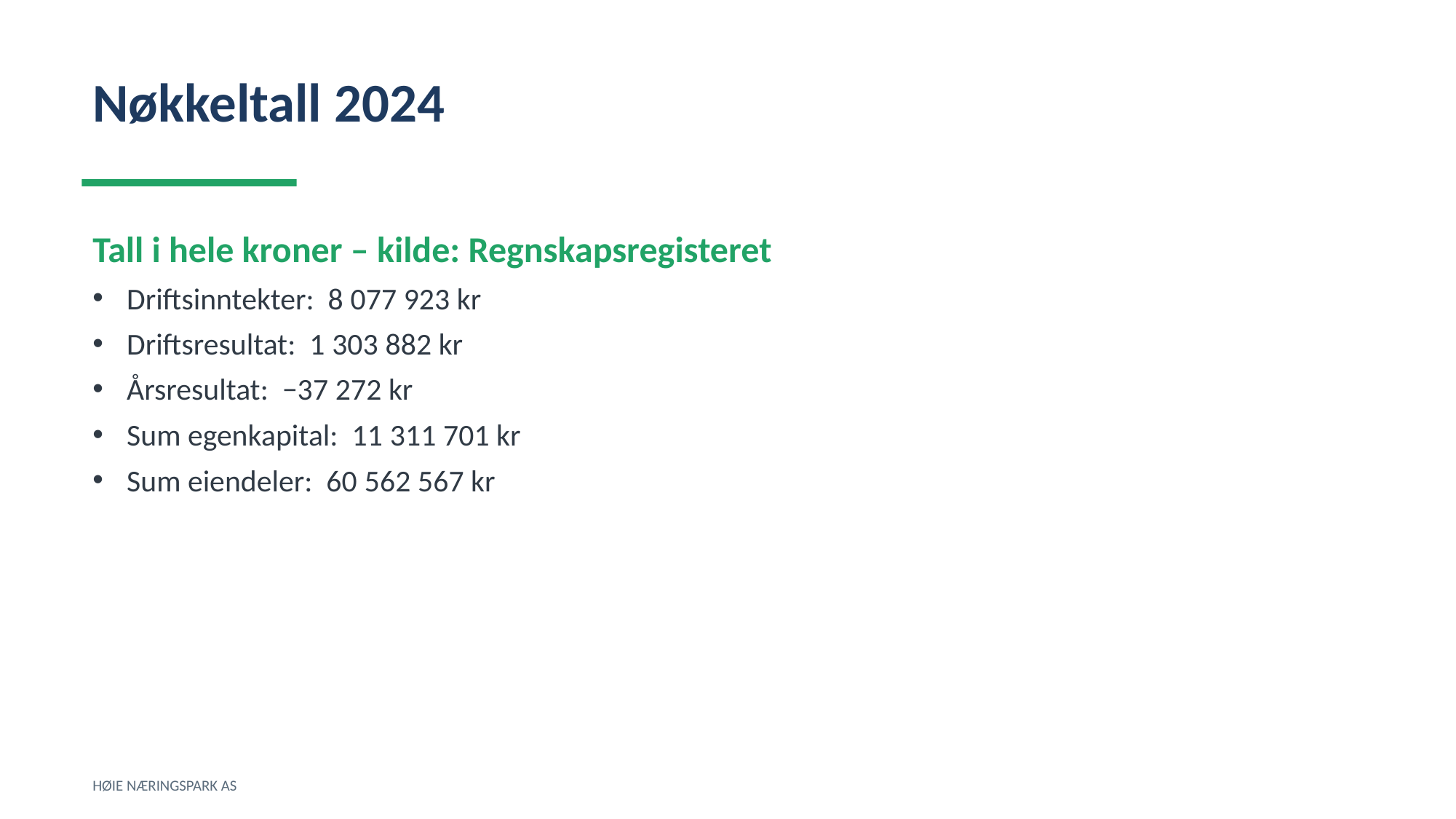

Nøkkeltall 2024

Tall i hele kroner – kilde: Regnskapsregisteret
Driftsinntekter:  8 077 923 kr
Driftsresultat:  1 303 882 kr
Årsresultat:  −37 272 kr
Sum egenkapital:  11 311 701 kr
Sum eiendeler:  60 562 567 kr
HØIE NÆRINGSPARK AS